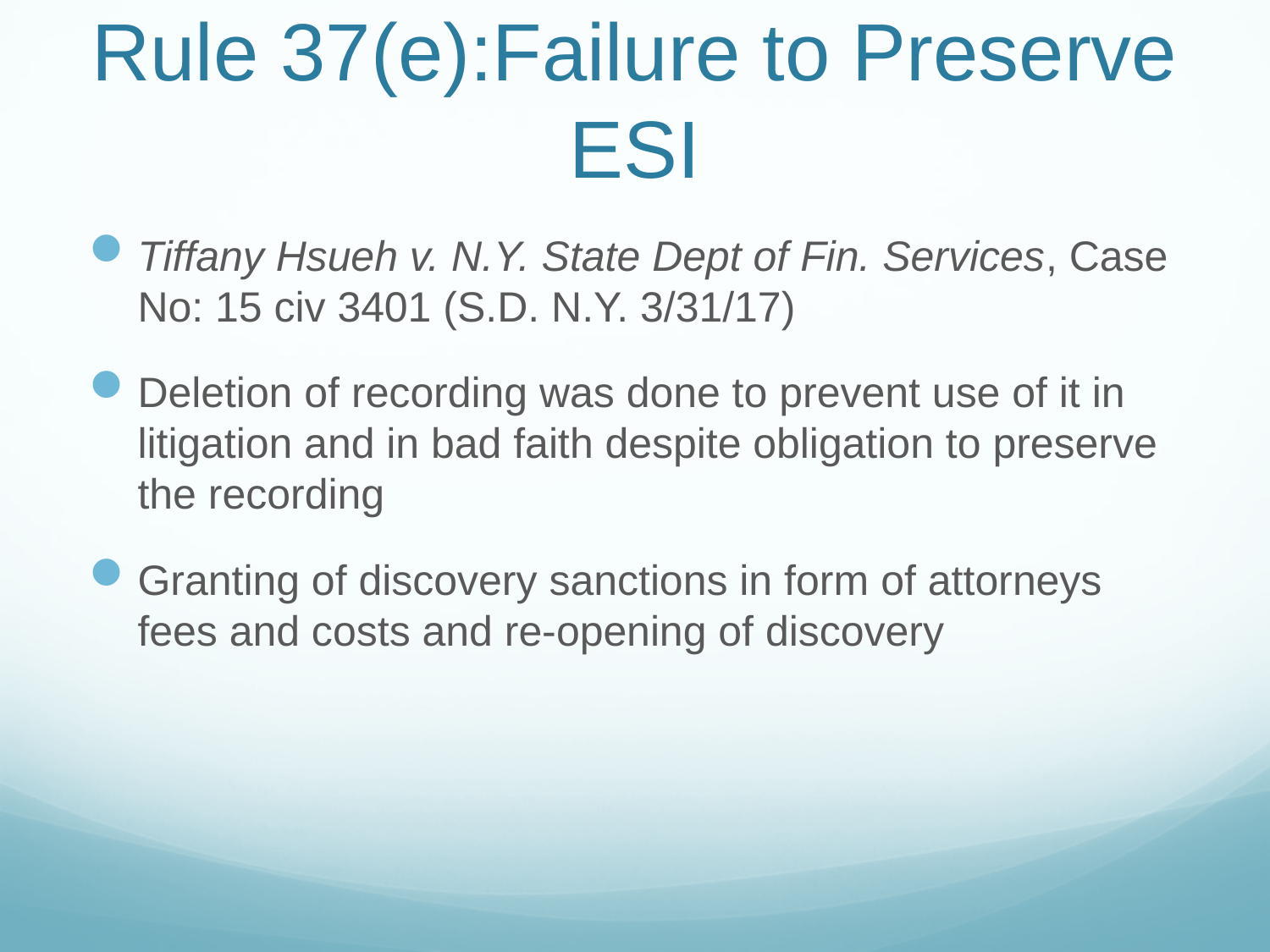

# Rule 37(e):Failure to Preserve ESI
Tiffany Hsueh v. N.Y. State Dept of Fin. Services, Case No: 15 civ 3401 (S.D. N.Y. 3/31/17)
Deletion of recording was done to prevent use of it in litigation and in bad faith despite obligation to preserve the recording
Granting of discovery sanctions in form of attorneys fees and costs and re-opening of discovery